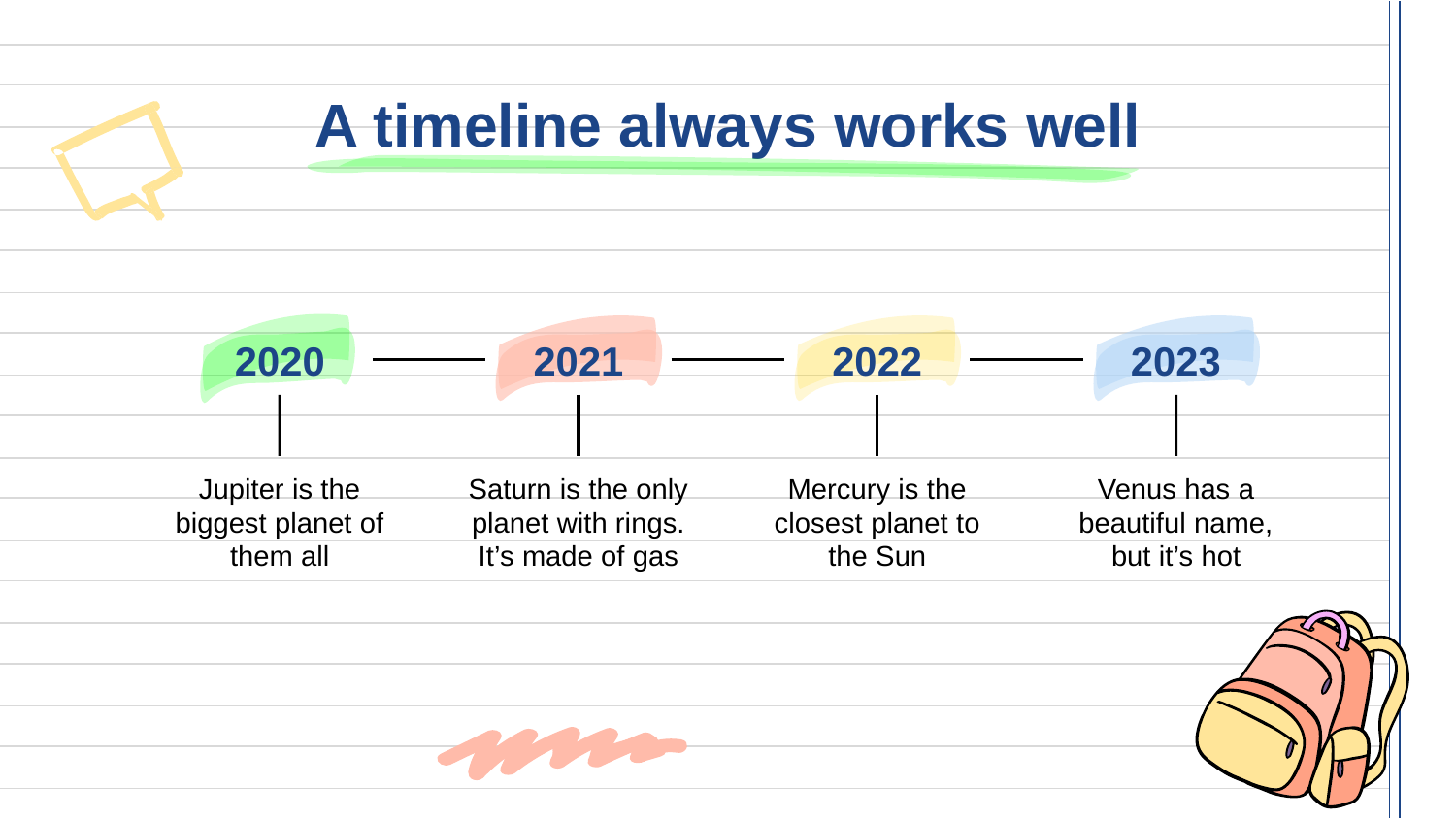

# A timeline always works well

2021
Saturn is the only planet with rings. It’s made of gas

2022
Mercury is the closest planet to the Sun

2023
Venus has a beautiful name, but it’s hot

2020
Jupiter is the biggest planet of them all